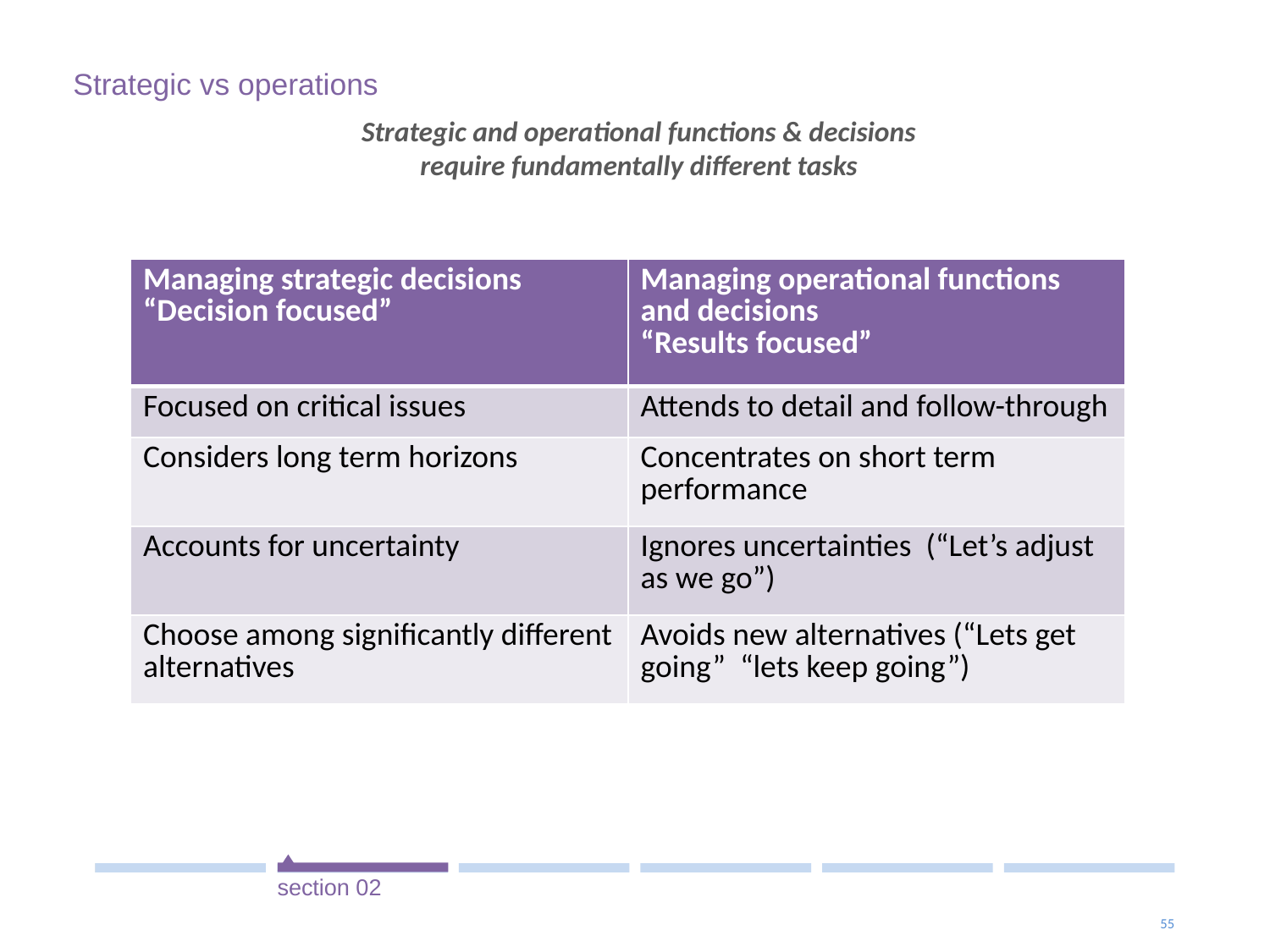

# Strategic and operational functions & decisions require fundamentally different tasks
Strategic vs operations
| Managing strategic decisions “Decision focused” | Managing operational functions and decisions “Results focused” |
| --- | --- |
| Focused on critical issues | Attends to detail and follow-through |
| Considers long term horizons | Concentrates on short term performance |
| Accounts for uncertainty | Ignores uncertainties (“Let’s adjust as we go”) |
| Choose among significantly different alternatives | Avoids new alternatives (“Lets get going” “lets keep going”) |
Quality of Decision

Bad                 Good

section 02